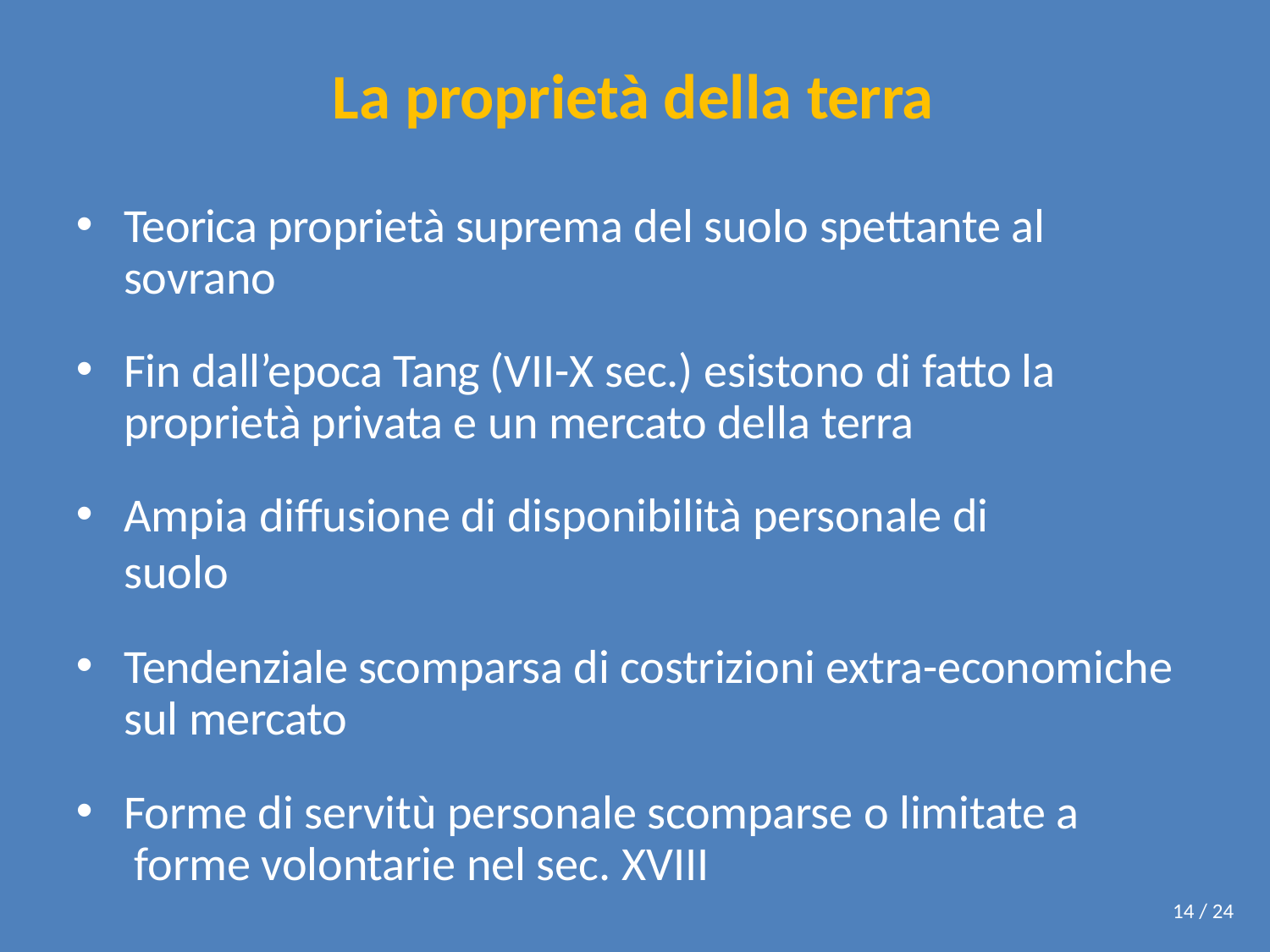

# La proprietà della terra
Teorica proprietà suprema del suolo spettante al  sovrano
Fin dall’epoca Tang (VII-X sec.) esistono di fatto la  proprietà privata e un mercato della terra
Ampia diffusione di disponibilità personale di suolo
Tendenziale scomparsa di costrizioni extra-economiche  sul mercato
Forme di servitù personale scomparse o limitate a  forme volontarie nel sec. XVIII

14 / 24